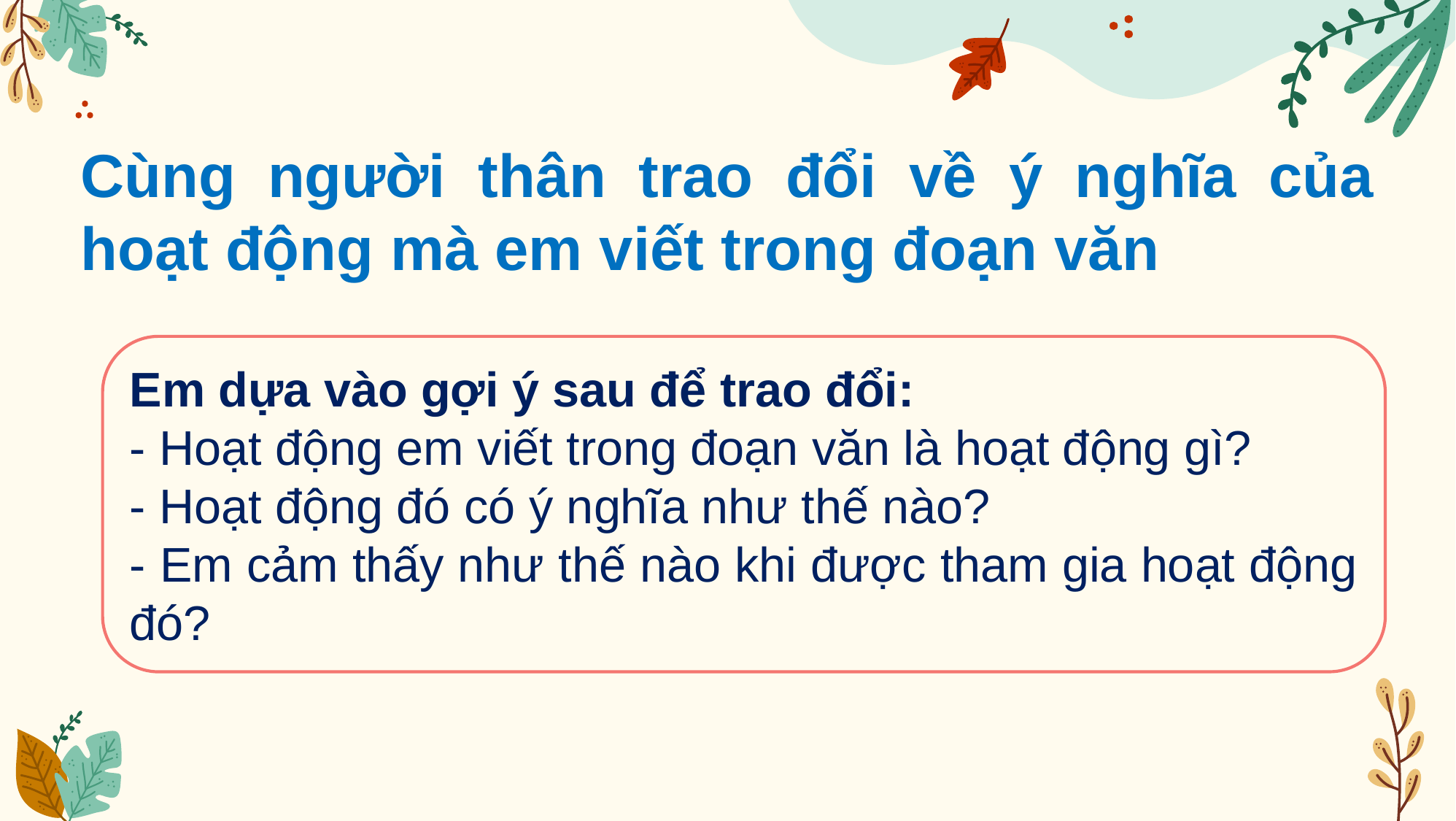

Cùng người thân trao đổi về ý nghĩa của hoạt động mà em viết trong đoạn văn
Em dựa vào gợi ý sau để trao đổi:
- Hoạt động em viết trong đoạn văn là hoạt động gì?
- Hoạt động đó có ý nghĩa như thế nào?
- Em cảm thấy như thế nào khi được tham gia hoạt động đó?